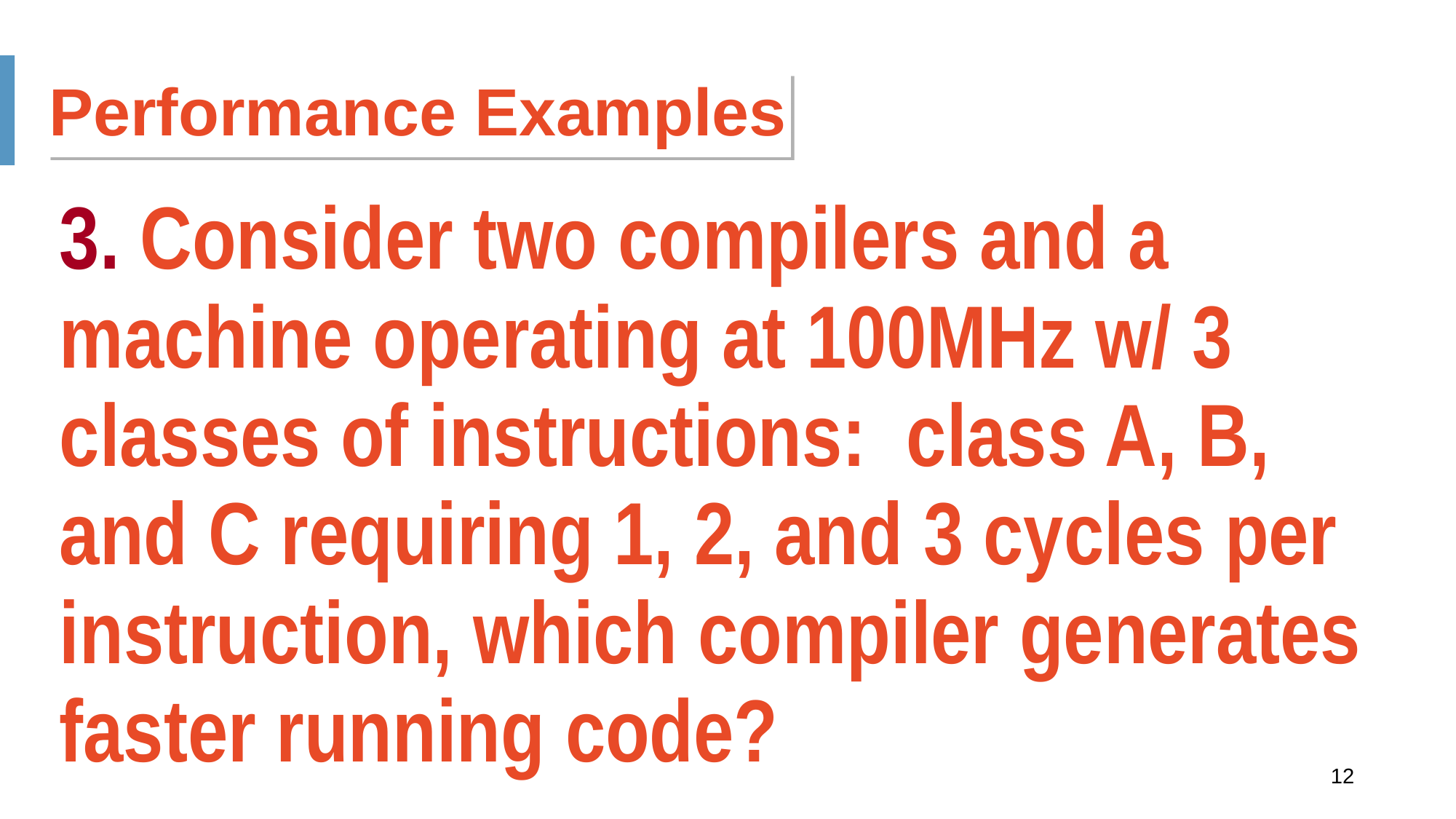

Performance Examples
3. Consider two compilers and a machine operating at 100MHz w/ 3 classes of instructions:  class A, B, and C requiring 1, 2, and 3 cycles per instruction, which compiler generates faster running code?

first compiler's code uses 5M Class A instructions, 1M Class B instructions, and 1M Class C instructions
second compiler's code uses 10M Class A instructions, 1M Class B instructions, and 1M Class C instructions

12